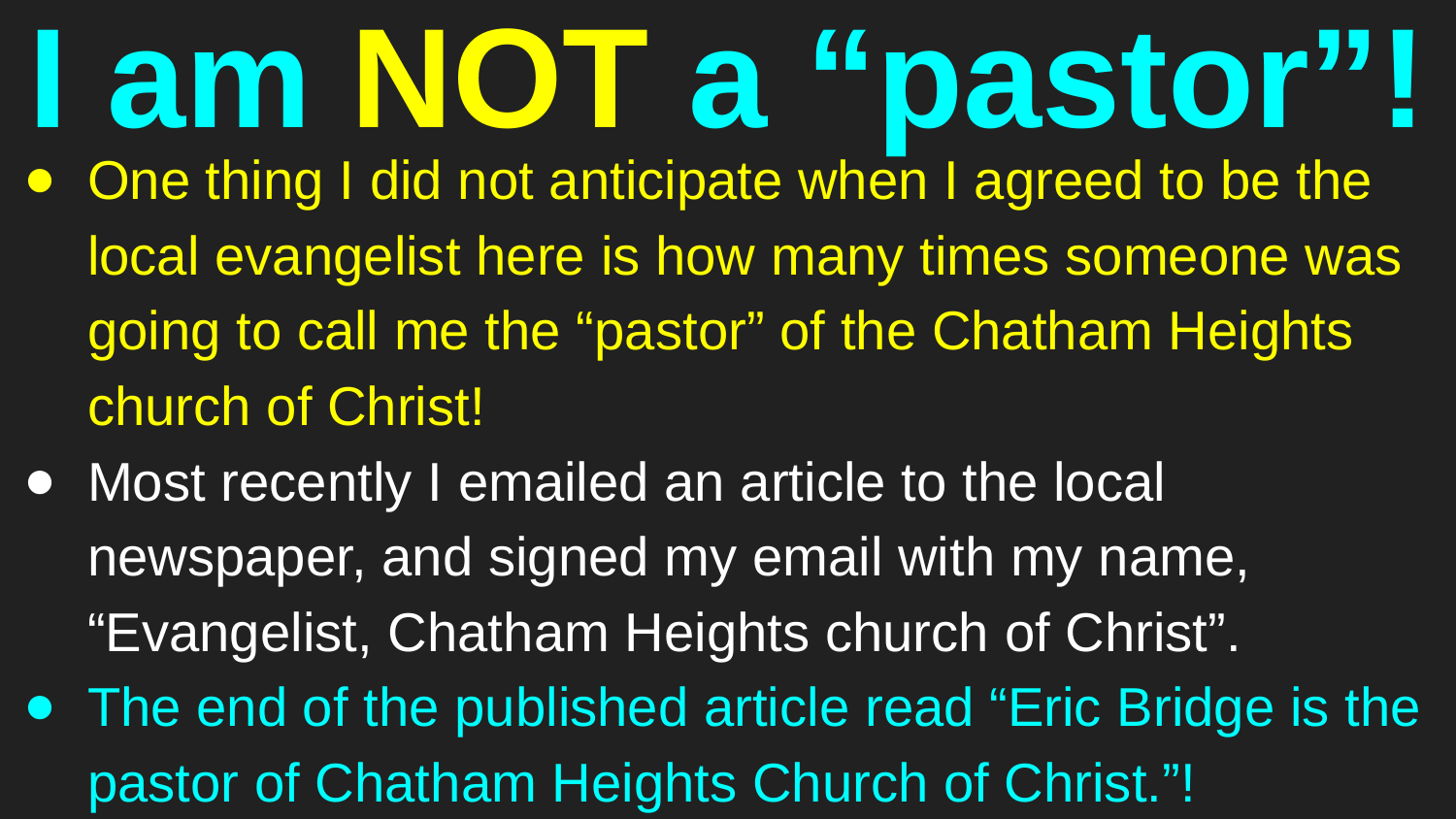

# I am NOT a “pastor”!
One thing I did not anticipate when I agreed to be the local evangelist here is how many times someone was going to call me the “pastor” of the Chatham Heights church of Christ!
Most recently I emailed an article to the local newspaper, and signed my email with my name, “Evangelist, Chatham Heights church of Christ”.
The end of the published article read “Eric Bridge is the pastor of Chatham Heights Church of Christ.”!